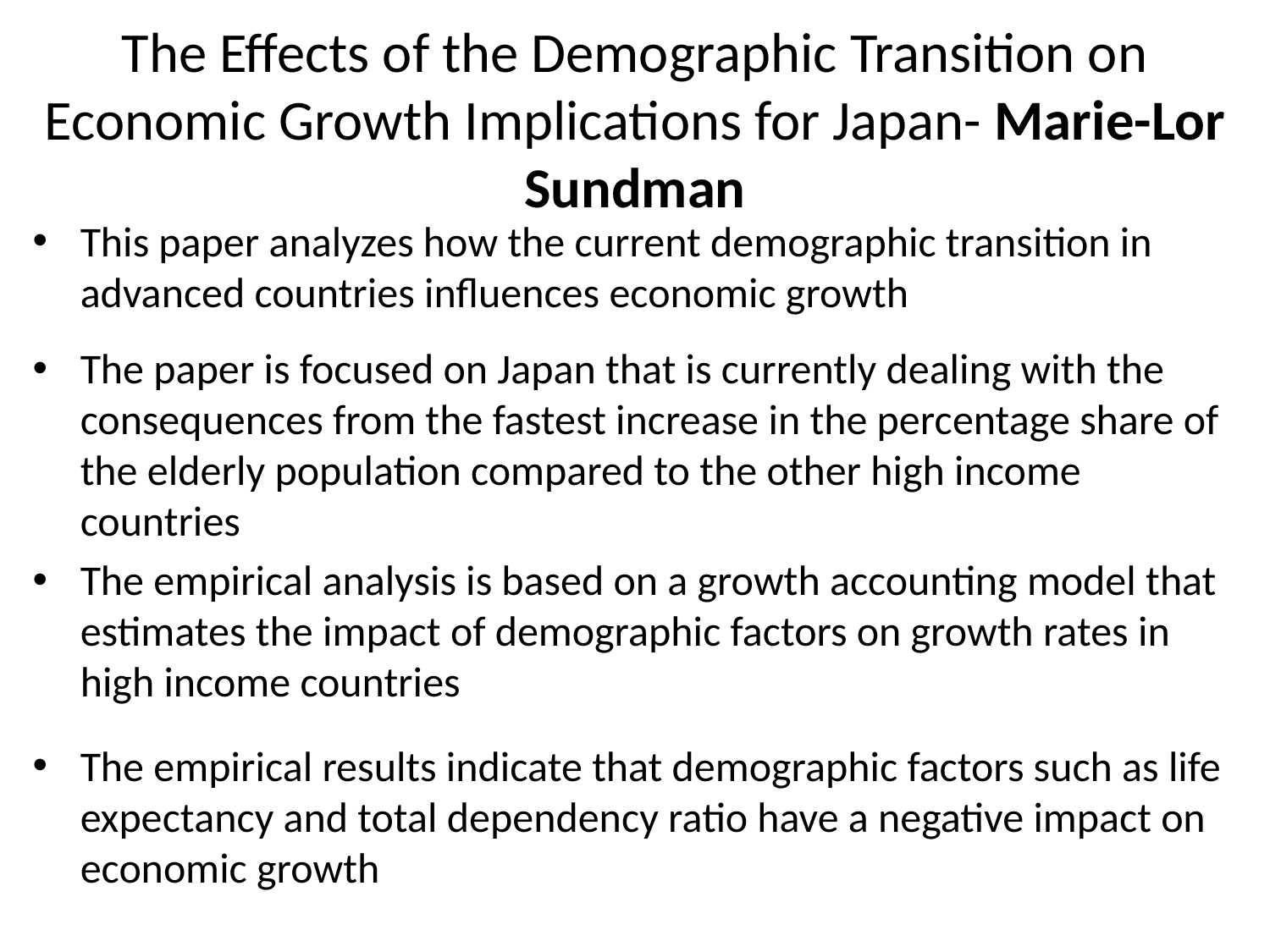

# The Effects of the Demographic Transition on Economic Growth Implications for Japan- Marie-Lor Sundman
This paper analyzes how the current demographic transition in advanced countries influences economic growth

The paper is focused on Japan that is currently dealing with the consequences from the fastest increase in the percentage share of the elderly population compared to the other high income countries
The empirical analysis is based on a growth accounting model that estimates the impact of demographic factors on growth rates in high income countries

The empirical results indicate that demographic factors such as life expectancy and total dependency ratio have a negative impact on economic growth

The conclusion is that Japan and other rich countries have to make greater efforts in dampening the demographic change by policy making and immigration